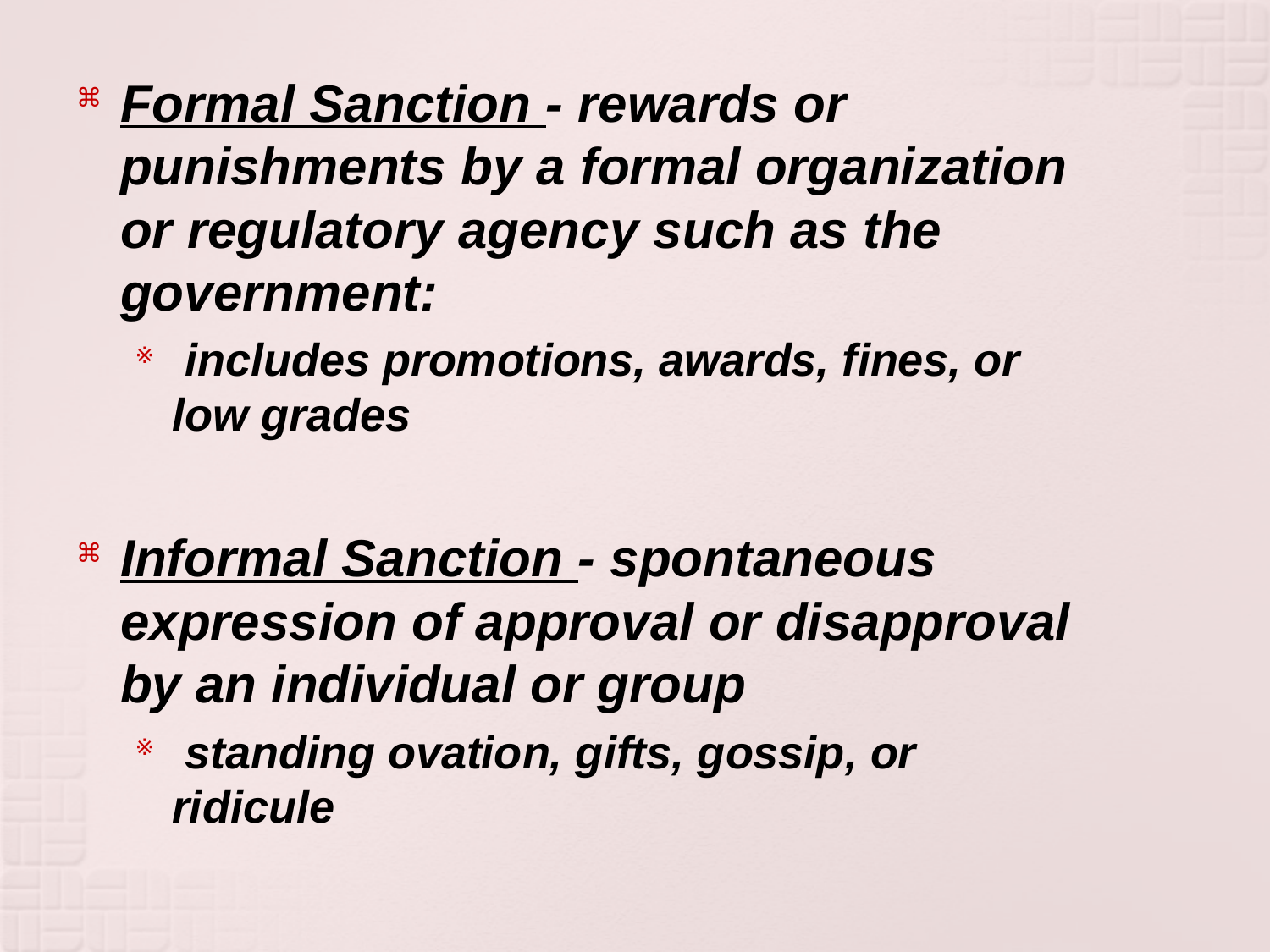

Formal Sanction - rewards or punishments by a formal organization or regulatory agency such as the government:
 includes promotions, awards, fines, or low grades

Informal Sanction - spontaneous expression of approval or disapproval by an individual or group
 standing ovation, gifts, gossip, or ridicule